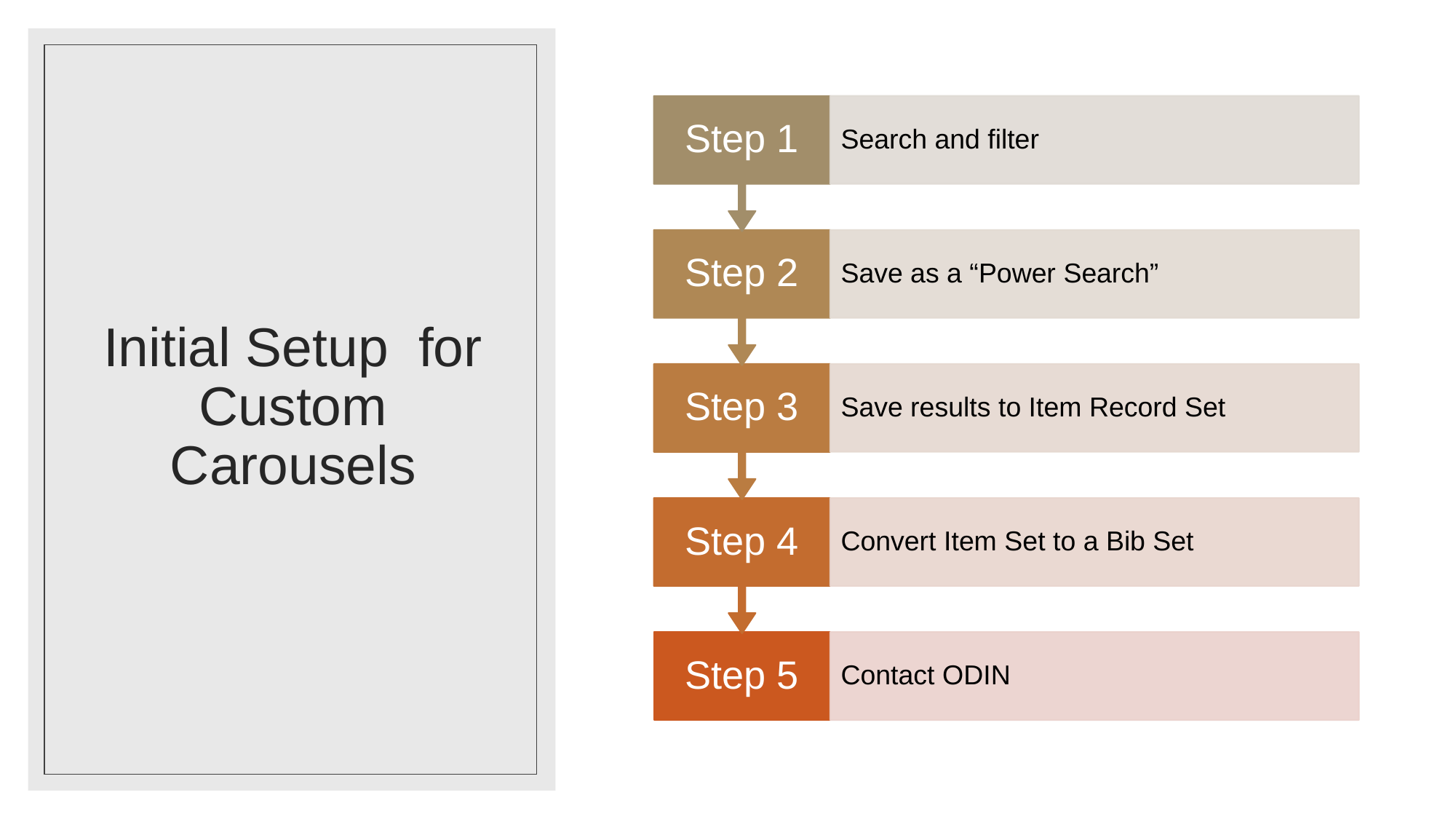

# Initial Setup  for Custom Carousels
Step 5
Contact ODIN
Step 4
Convert Item Set to a Bib Set
Step 3
Save results to Item Record Set
Step 2
Save as a “Power Search”
Step 1
Search and filter